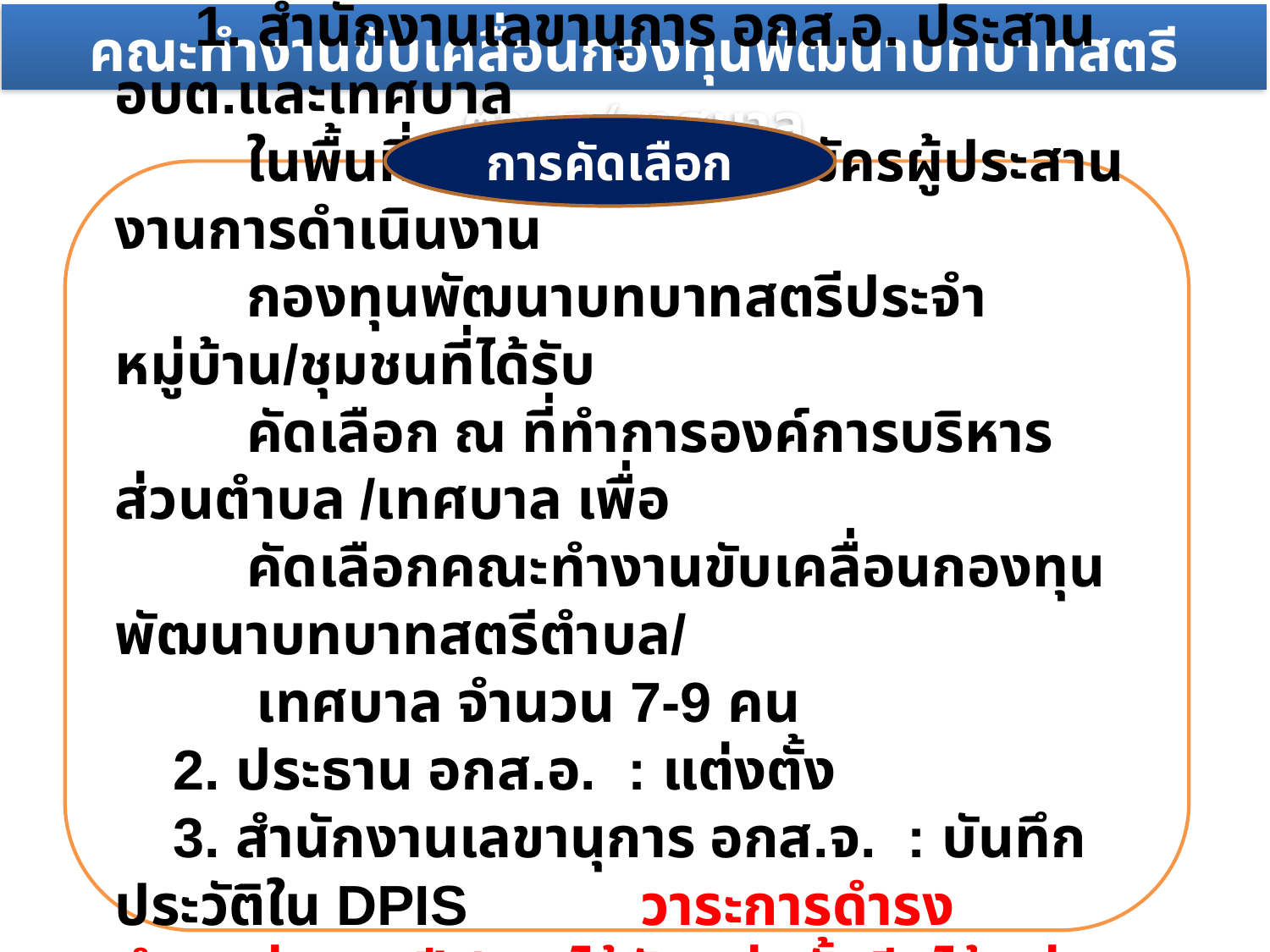

คณะทำงานขับเคลื่อนกองทุนพัฒนาบทบาทสตรีตำบล/เทศบาล
การคัดเลือก
         1. สำนักงานเลขานุการ อกส.อ. ประสาน อบต.และเทศบาล
         ในพื้นที่ จัดประชุมอาสาสมัครผู้ประสานงานการดำเนินงาน
         กองทุนพัฒนาบทบาทสตรีประจำหมู่บ้าน/ชุมชนที่ได้รับ
         คัดเลือก ณ ที่ทำการองค์การบริหารส่วนตำบล /เทศบาล เพื่อ
         คัดเลือกคณะทำงานขับเคลื่อนกองทุนพัฒนาบทบาทสตรีตำบล/
         เทศบาล จำนวน 7-9 คน
    2. ประธาน อกส.อ.  : แต่งตั้ง
    3. สำนักงานเลขานุการ อกส.จ.  : บันทึกประวัติใน DPIS           วาระการดำรงตำแหน่ง : 4 ปี (อาจได้รับแต่งตั้งอีกได้แต่จะ
             ดำรงตำแหน่งติดต่อกันเกินสองวาระไม่ได้) เหมือนผู้ทรงฯ